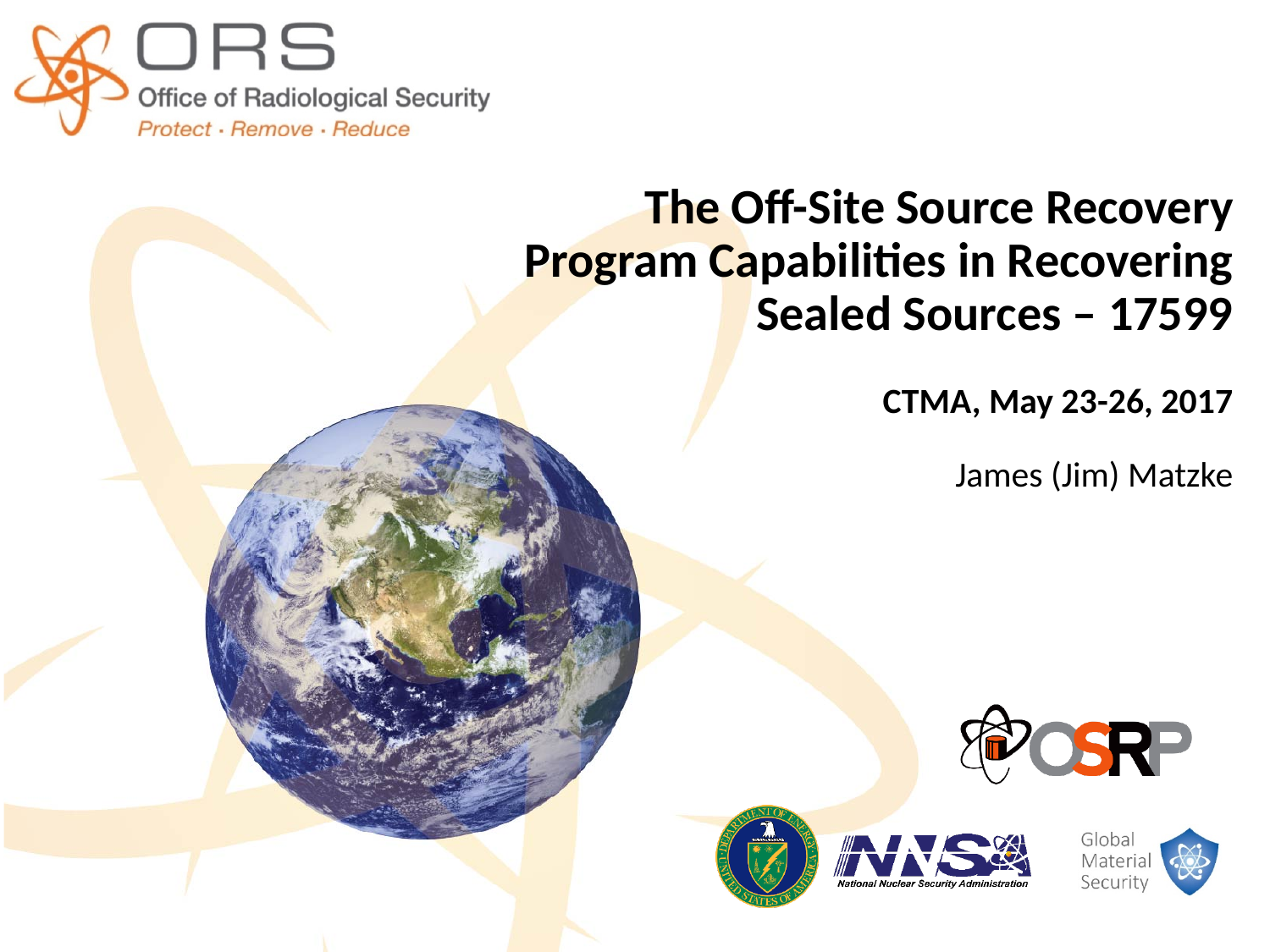

The Off-Site Source Recovery Program Capabilities in Recovering Sealed Sources – 17599
CTMA, May 23-26, 2017
James (Jim) Matzke